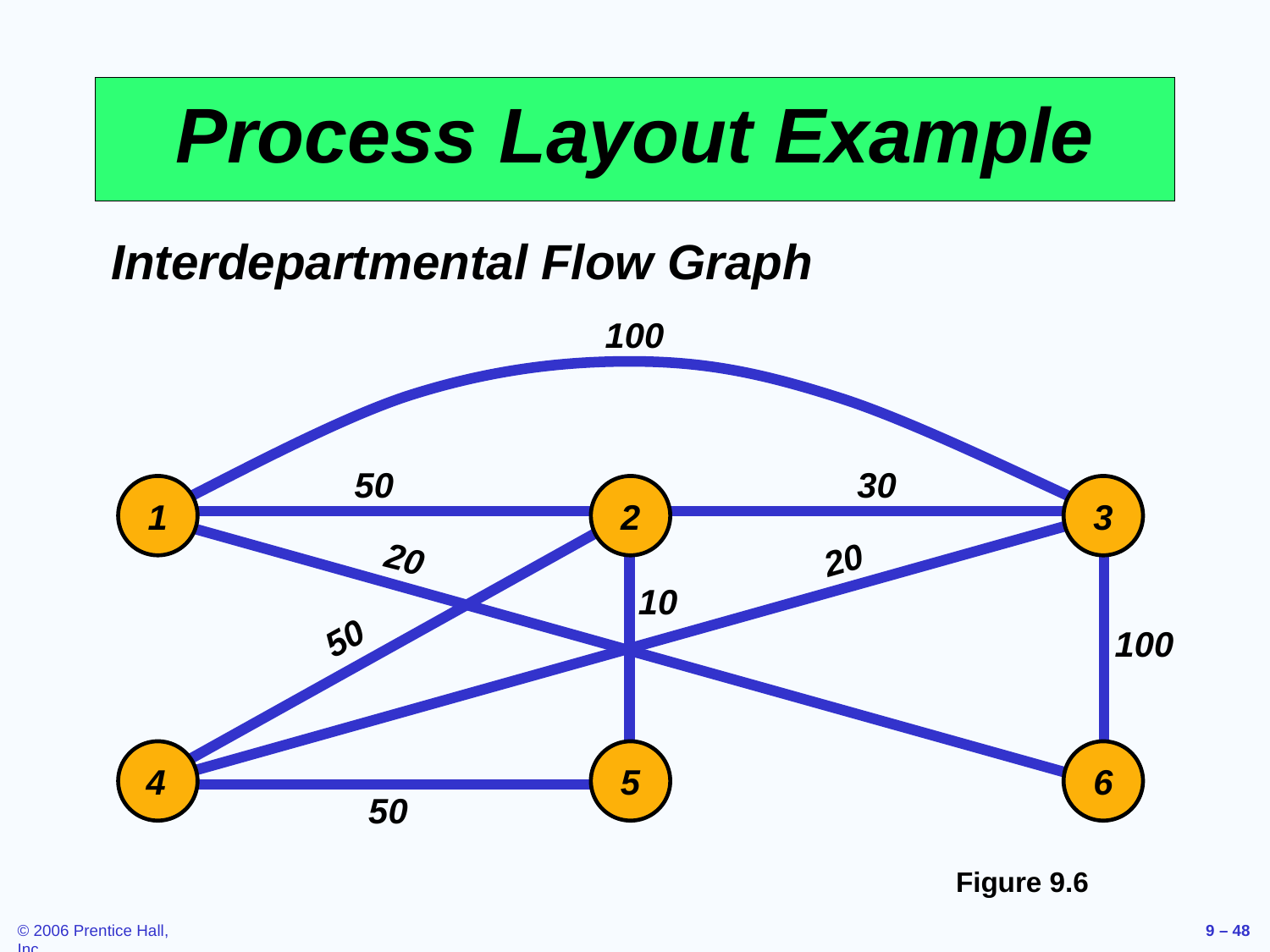

# Process Layout Example
Interdepartmental Flow Graph
100

50
30
20
20
10
50
100
50

1

2

3

4

5

6
Figure 9.6